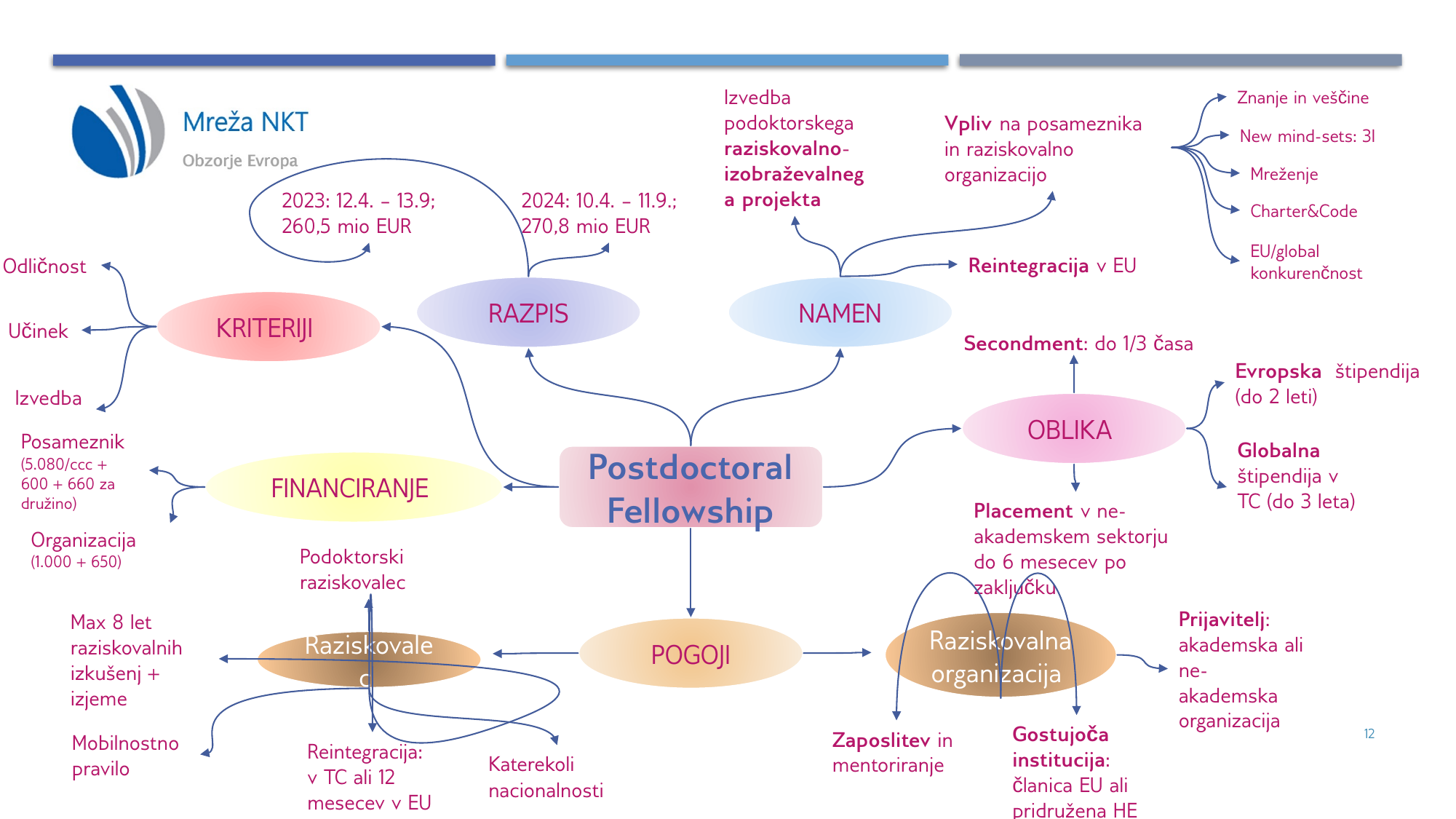

Izvedba podoktorskega raziskovalno-izobraževalnega projekta
Znanje in veščine
Vpliv na posameznika in raziskovalno organizacijo
New mind-sets: 3I
Mreženje
2023: 12.4. – 13.9; 260,5 mio EUR
2024: 10.4. – 11.9.; 270,8 mio EUR
Charter&Code
EU/global konkurenčnost
Reintegracija v EU
Odličnost
RAZPIS
NAMEN
KRITERIJI
Učinek
Secondment: do 1/3 časa
Evropska  štipendija
(do 2 leti)
Izvedba
OBLIKA
Posameznik
(5.080/ccc + 600 + 660 za družino)
Globalna štipendija v TC (do 3 leta)
Postdoctoral Fellowship
FINANCIRANJE
Placement v ne-akademskem sektorju do 6 mesecev po zaključku
Organizacija
(1.000 + 650)
Podoktorski raziskovalec
Prijavitelj: akademska ali ne-akademska organizacija
Max 8 let raziskovalnih izkušenj + izjeme
Raziskovalna organizacija
POGOJI
Raziskovalec
12
Gostujoča institucija: članica EU ali pridružena HE
Zaposlitev in mentoriranje
Mobilnostno pravilo
Reintegracija: v TC ali 12 mesecev v EU
Katerekoli nacionalnosti